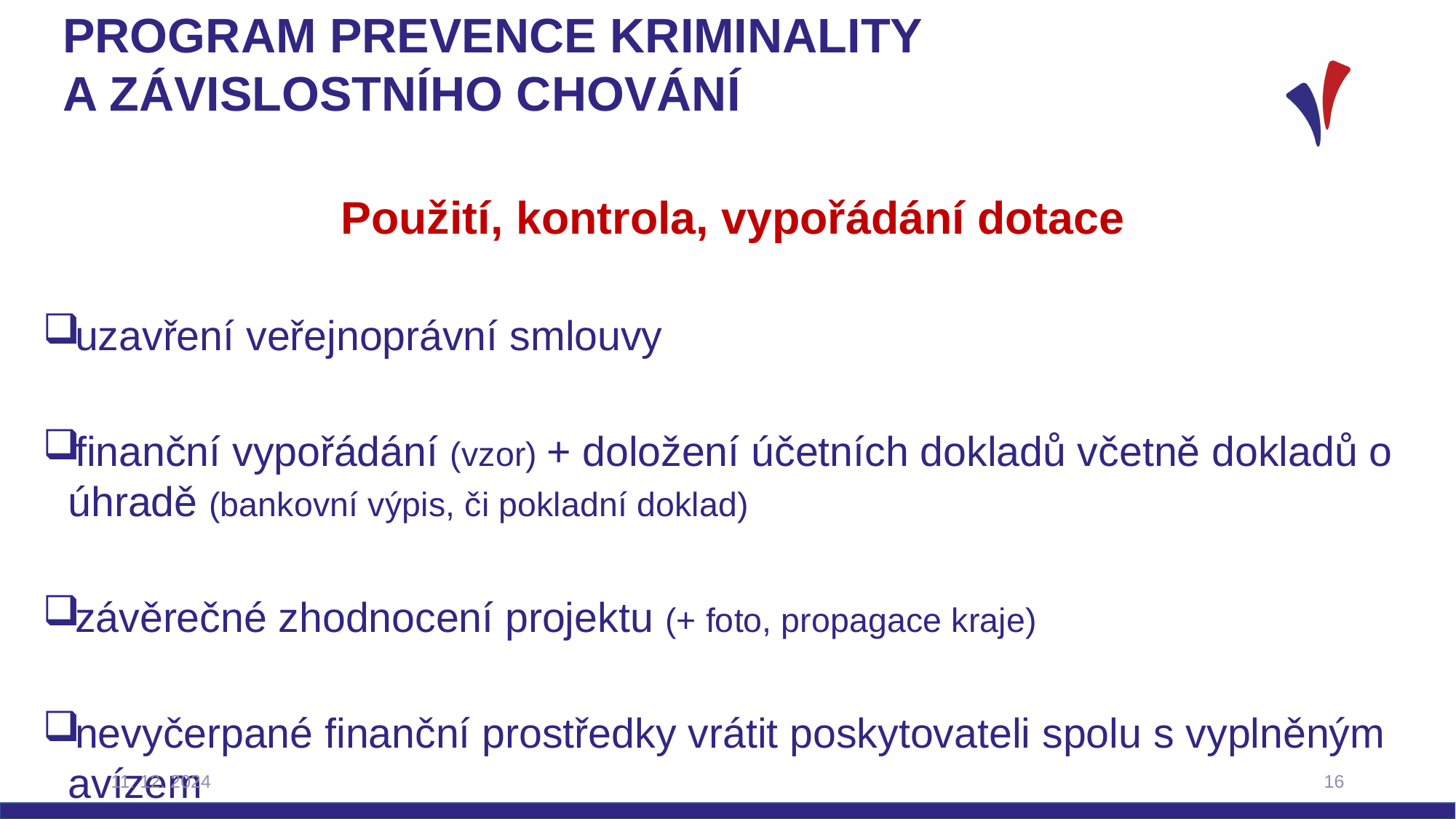

# Program prevence kriminality a závislostního chování
Použití, kontrola, vypořádání dotace

uzavření veřejnoprávní smlouvy

finanční vypořádání (vzor) + doložení účetních dokladů včetně dokladů o úhradě (bankovní výpis, či pokladní doklad)

závěrečné zhodnocení projektu (+ foto, propagace kraje)

nevyčerpané finanční prostředky vrátit poskytovateli spolu s vyplněným avízem

11. 12. 2024
16